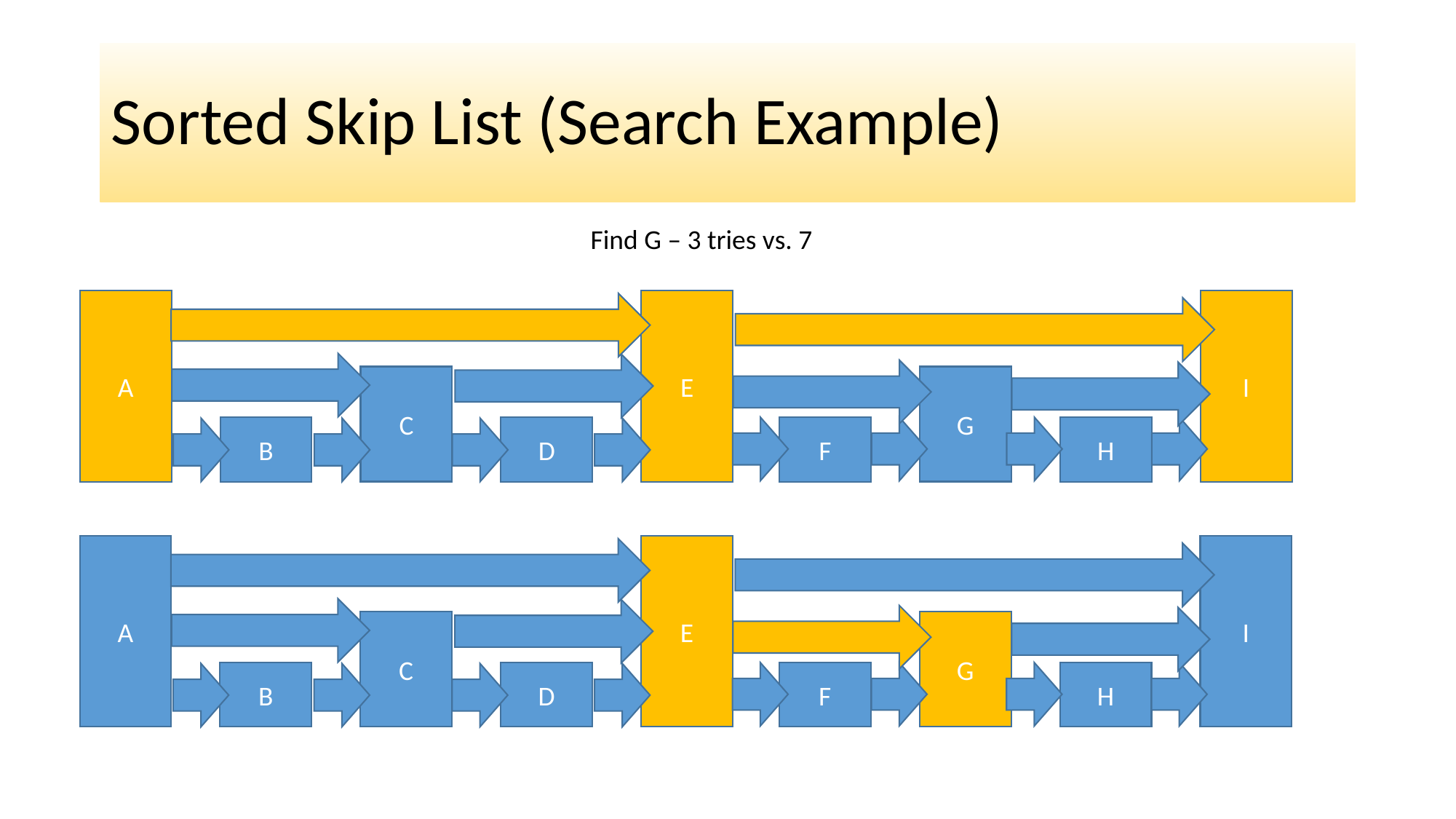

# Sorted Skip List (Search Example)
Find G – 3 tries vs. 7
I
A
E

G
C

H
D
F
B

I
A
E

G
C

H
D
F
B